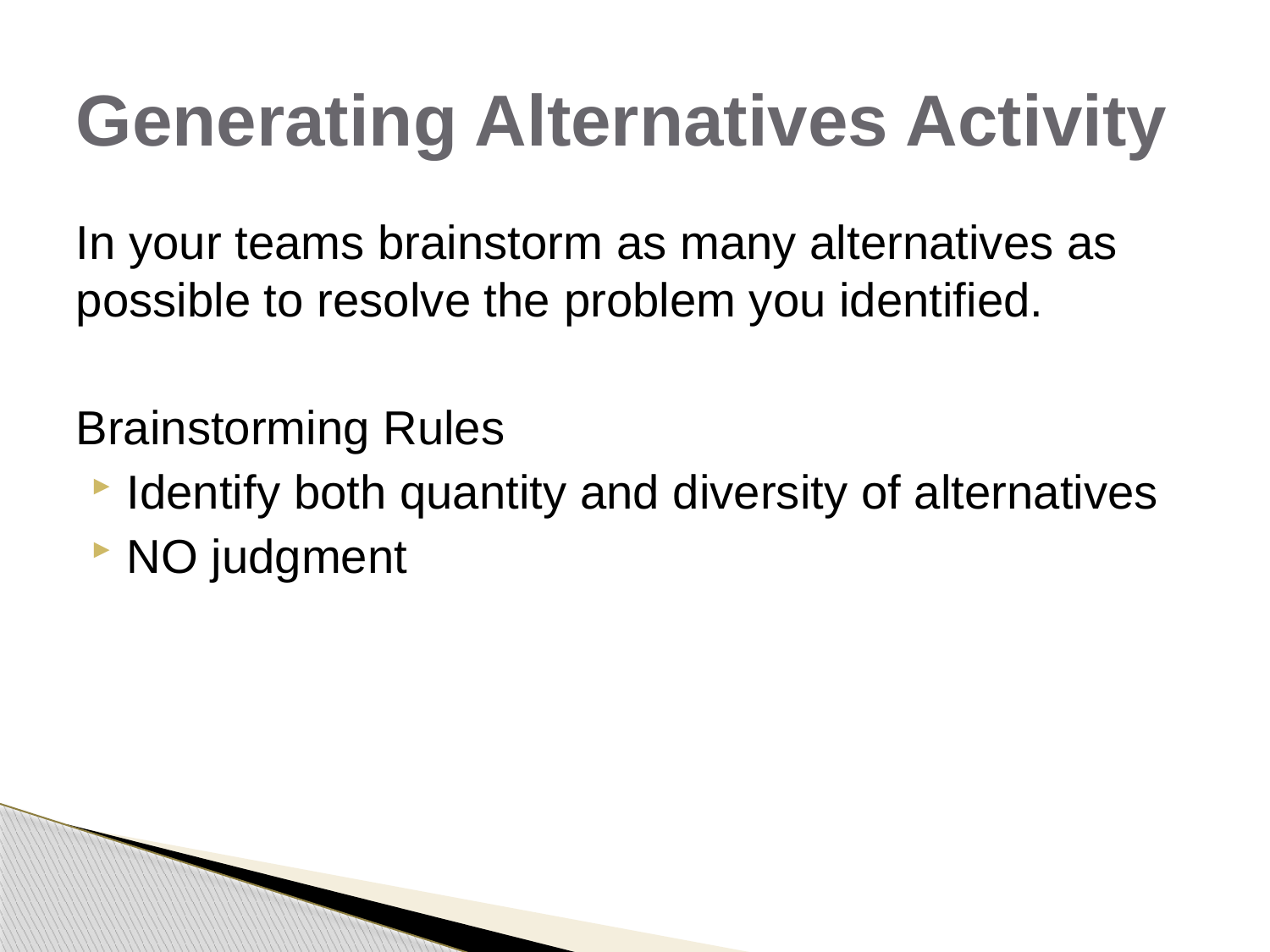

# Generating Alternatives Activity
In your teams brainstorm as many alternatives as possible to resolve the problem you identified.

Brainstorming Rules
Identify both quantity and diversity of alternatives
NO judgment